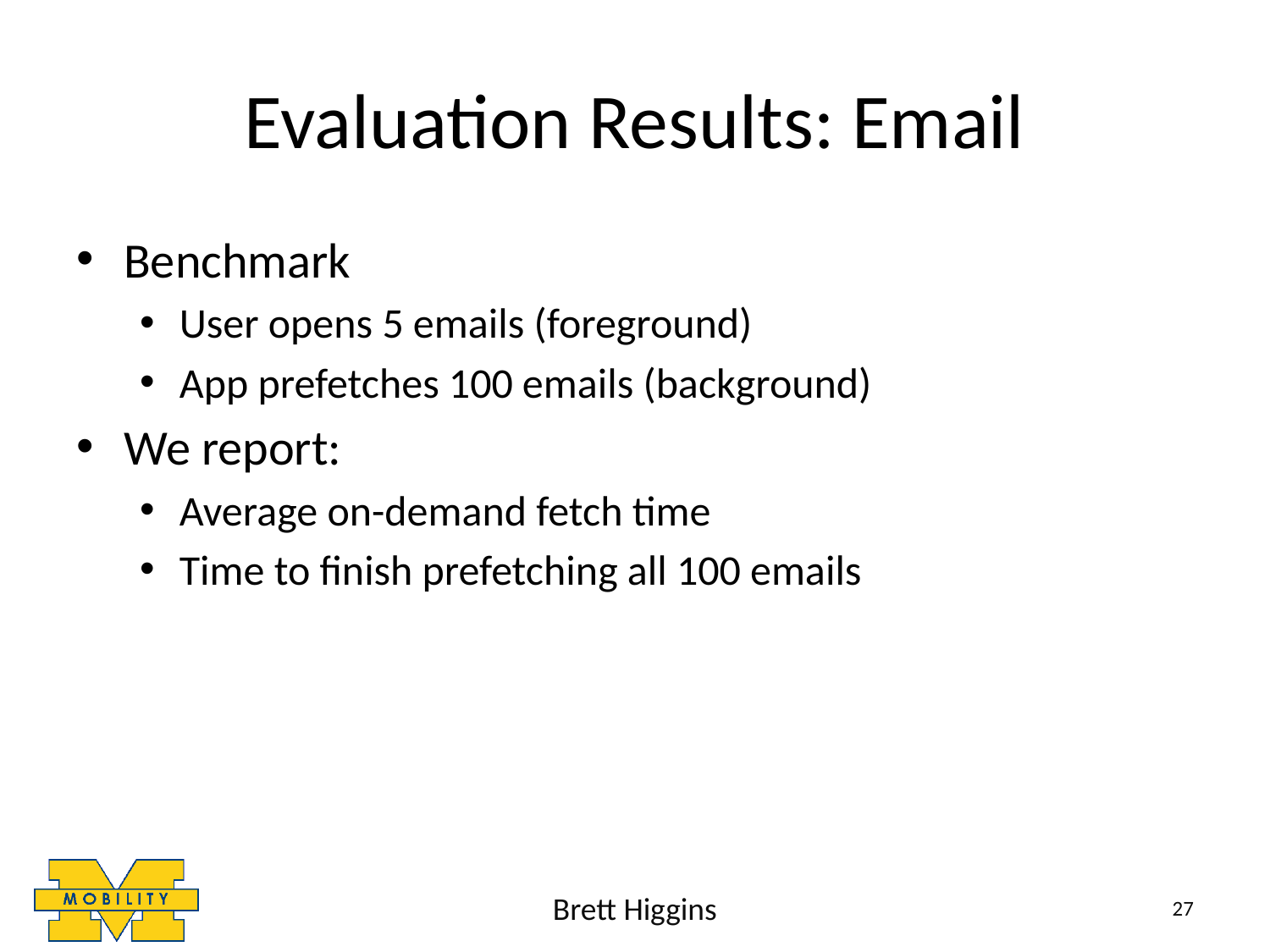

# Evaluation Results: Email
Benchmark
User opens 5 emails (foreground)
App prefetches 100 emails (background)
We report:
Average on-demand fetch time
Time to finish prefetching all 100 emails
Brett Higgins
27